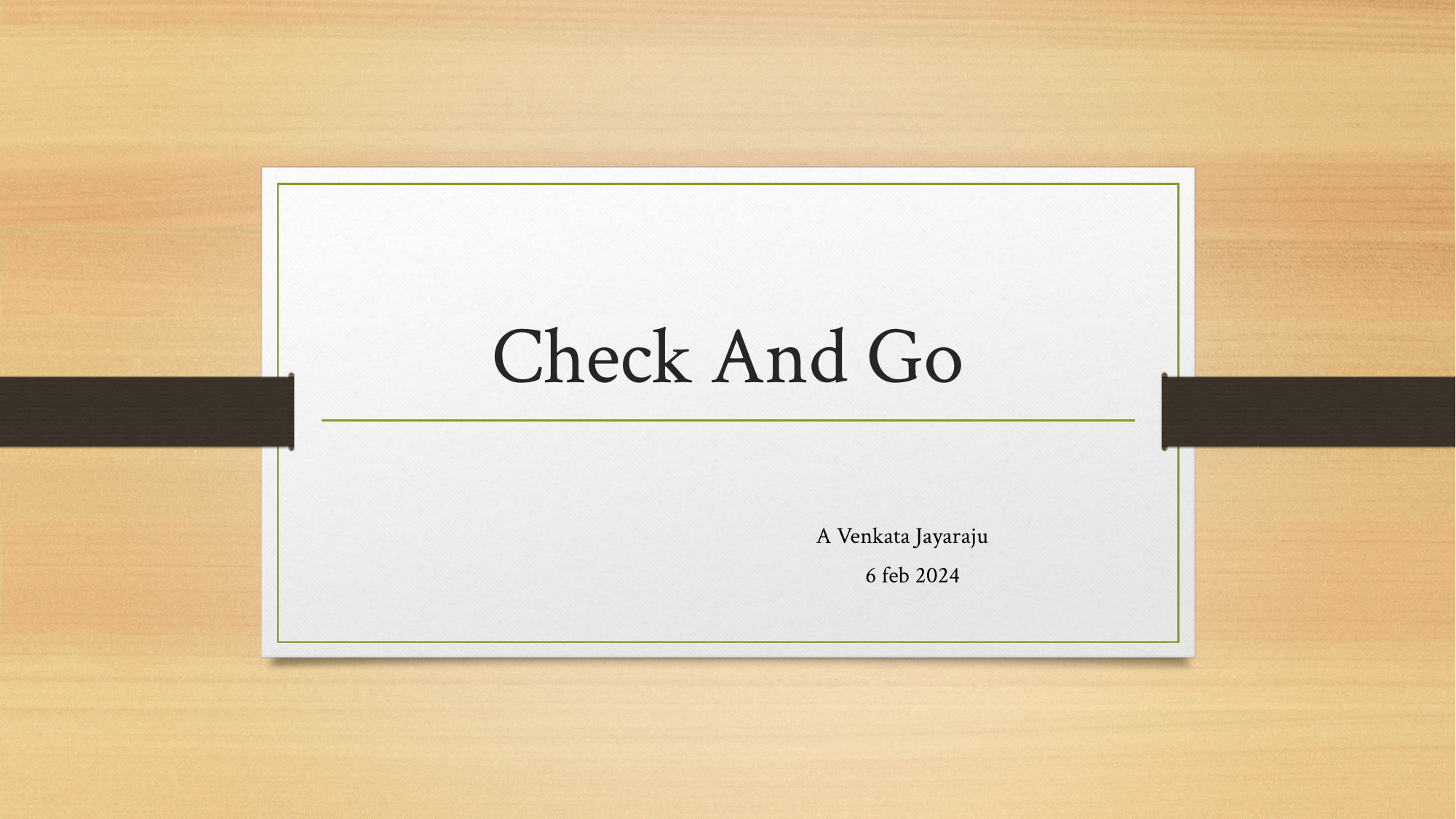

# Check And Go

                                                                  A Venkata Jayaraju
                                                                      6 feb 2024